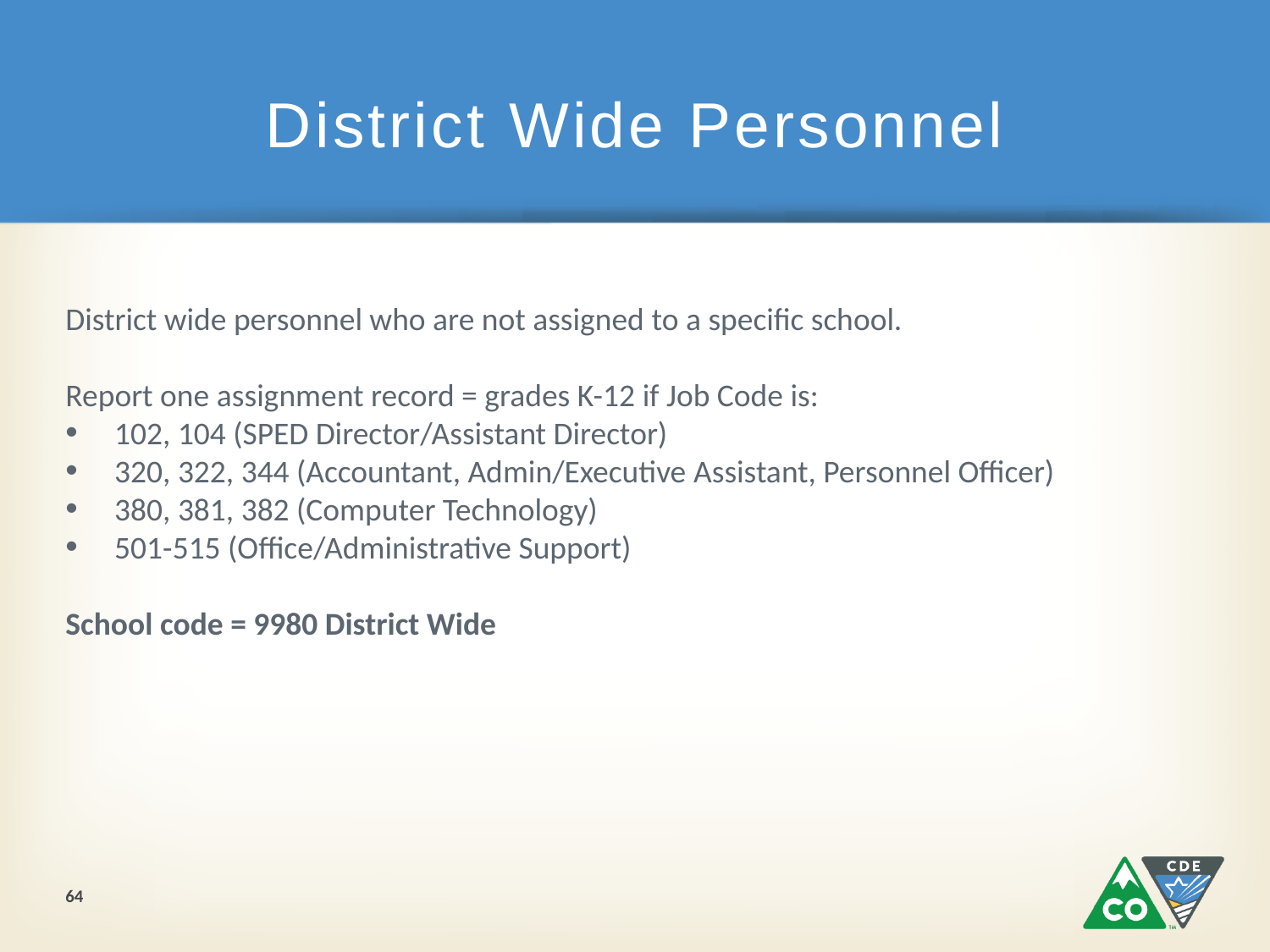

# District Wide Personnel
District wide personnel who are not assigned to a specific school.

Report one assignment record = grades K-12 if Job Code is:
102, 104 (SPED Director/Assistant Director)
320, 322, 344 (Accountant, Admin/Executive Assistant, Personnel Officer)
380, 381, 382 (Computer Technology)
501-515 (Office/Administrative Support)

School code = 9980 District Wide
64